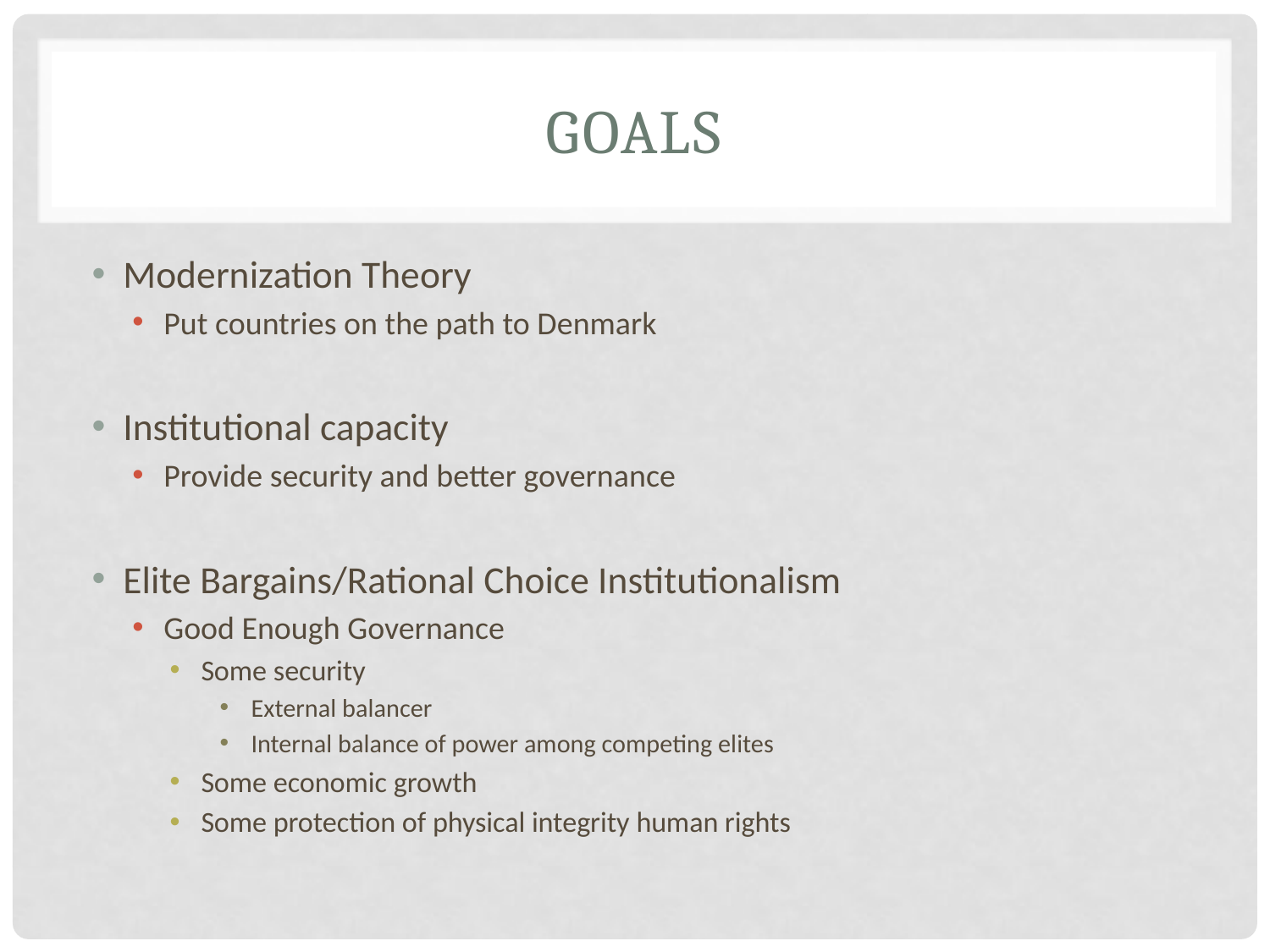

# Goals
Modernization Theory
Put countries on the path to Denmark

Institutional capacity
Provide security and better governance

Elite Bargains/Rational Choice Institutionalism
Good Enough Governance
Some security
External balancer
Internal balance of power among competing elites
Some economic growth
Some protection of physical integrity human rights